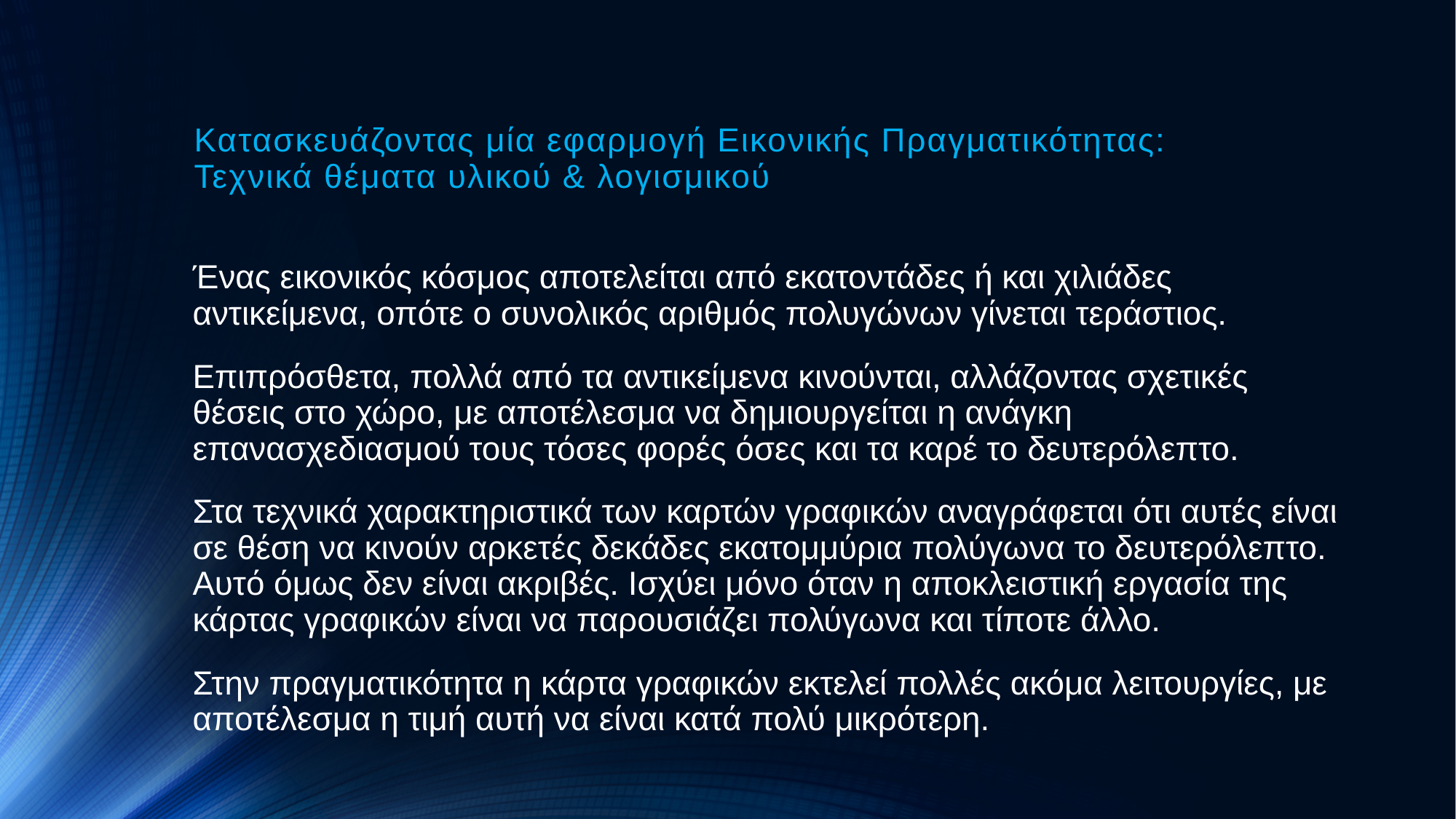

# Κατασκευάζοντας μία εφαρμογή Εικονικής Πραγματικότητας: Τεχνικά θέματα υλικού & λογισμικού
Ένας εικονικός κόσμος αποτελείται από εκατοντάδες ή και χιλιάδες αντικείμενα, οπότε ο συνολικός αριθμός πολυγώνων γίνεται τεράστιος.
Επιπρόσθετα, πολλά από τα αντικείμενα κινούνται, αλλάζοντας σχετικές θέσεις στο χώρο, με αποτέλεσμα να δημιουργείται η ανάγκη επανασχεδιασμού τους τόσες φορές όσες και τα καρέ το δευτερόλεπτο.
Στα τεχνικά χαρακτηριστικά των καρτών γραφικών αναγράφεται ότι αυτές είναι σε θέση να κινούν αρκετές δεκάδες εκατομμύρια πολύγωνα το δευτερόλεπτο. Αυτό όμως δεν είναι ακριβές. Ισχύει μόνο όταν η αποκλειστική εργασία της κάρτας γραφικών είναι να παρουσιάζει πολύγωνα και τίποτε άλλο.
Στην πραγματικότητα η κάρτα γραφικών εκτελεί πολλές ακόμα λειτουργίες, με αποτέλεσμα η τιμή αυτή να είναι κατά πολύ μικρότερη.